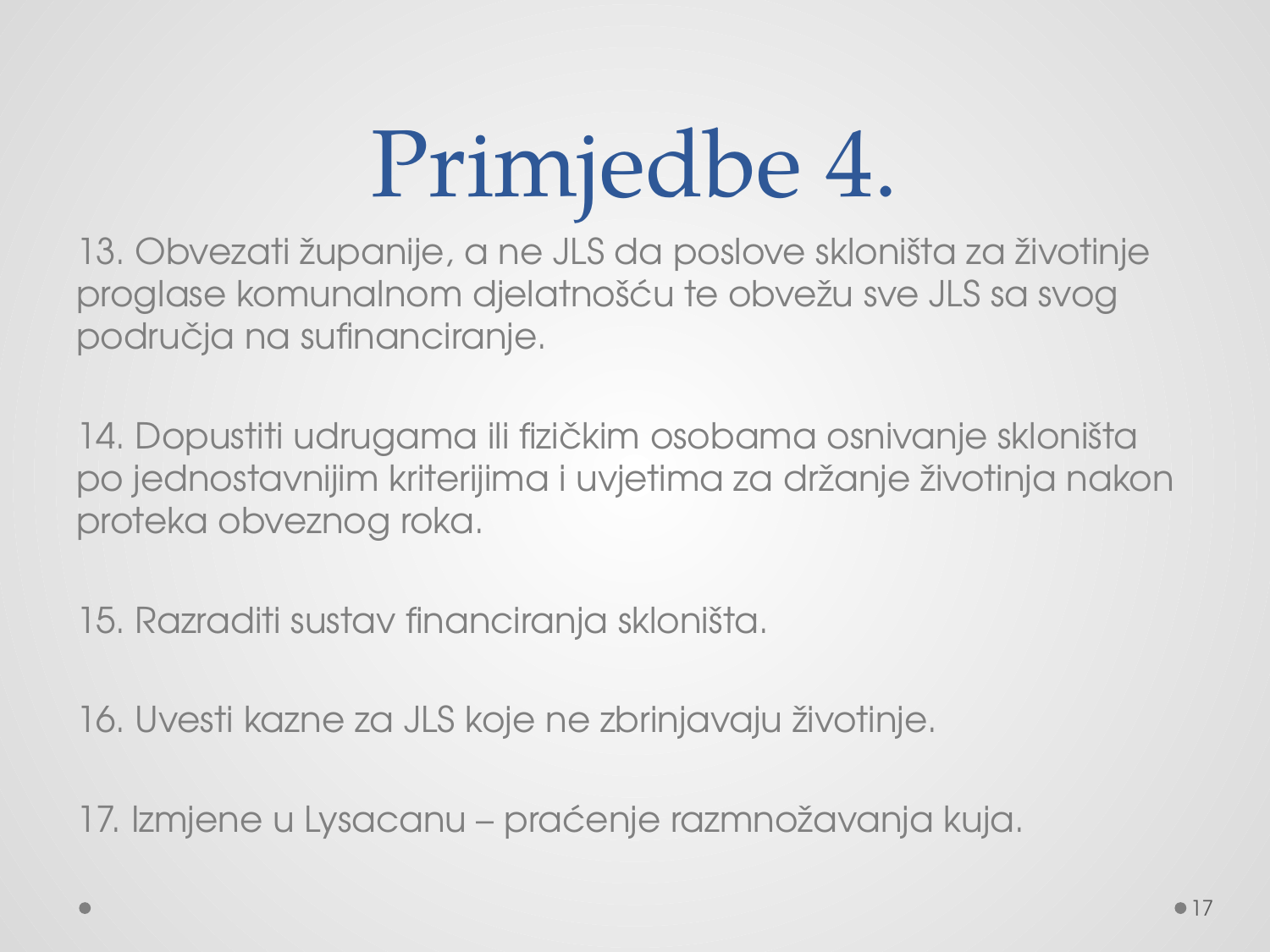

# Primjedbe 4.
13. Obvezati županije, a ne JLS da poslove skloništa za životinje proglase komunalnom djelatnošću te obvežu sve JLS sa svog područja na sufinanciranje.

14. Dopustiti udrugama ili fizičkim osobama osnivanje skloništa po jednostavnijim kriterijima i uvjetima za držanje životinja nakon proteka obveznog roka.

15. Razraditi sustav financiranja skloništa.

16. Uvesti kazne za JLS koje ne zbrinjavaju životinje.

17. Izmjene u Lysacanu – praćenje razmnožavanja kuja.

17